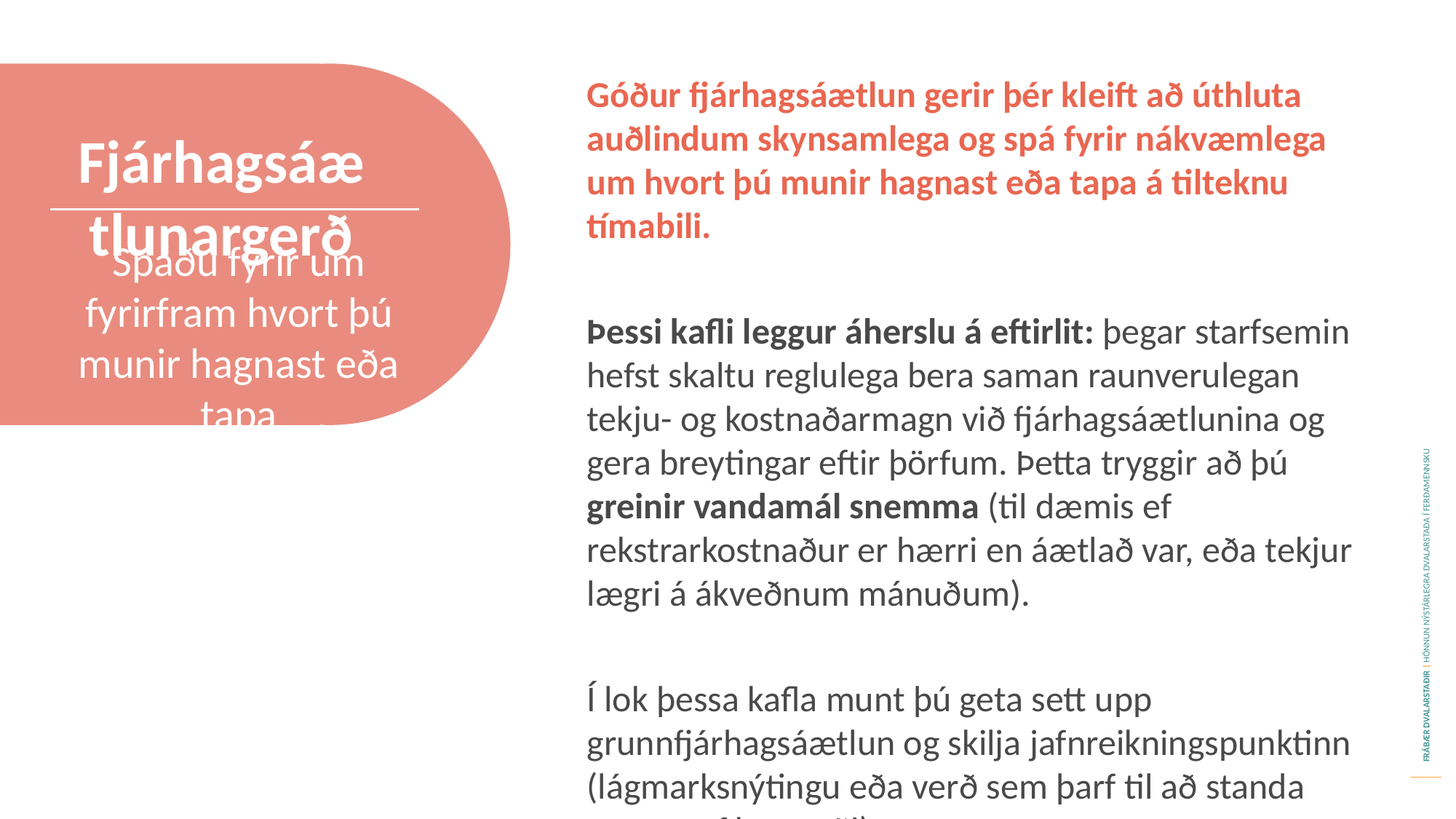

Góður fjárhagsáætlun gerir þér kleift að úthluta auðlindum skynsamlega og spá fyrir nákvæmlega um hvort þú munir hagnast eða tapa á tilteknu tímabili.

Þessi kafli leggur áherslu á eftirlit: þegar starfsemin hefst skaltu reglulega bera saman raunverulegan tekju- og kostnaðarmagn við fjárhagsáætlunina og gera breytingar eftir þörfum. Þetta tryggir að þú greinir vandamál snemma (til dæmis ef rekstrarkostnaður er hærri en áætlað var, eða tekjur lægri á ákveðnum mánuðum).

Í lok þessa kafla munt þú geta sett upp grunnfjárhagsáætlun og skilja jafnreikningspunktinn (lágmarksnýtingu eða verð sem þarf til að standa straum af kostnaði).
Fjárhagsáætlunargerð
Spáðu fyrir um fyrirfram hvort þú munir hagnast eða tapa